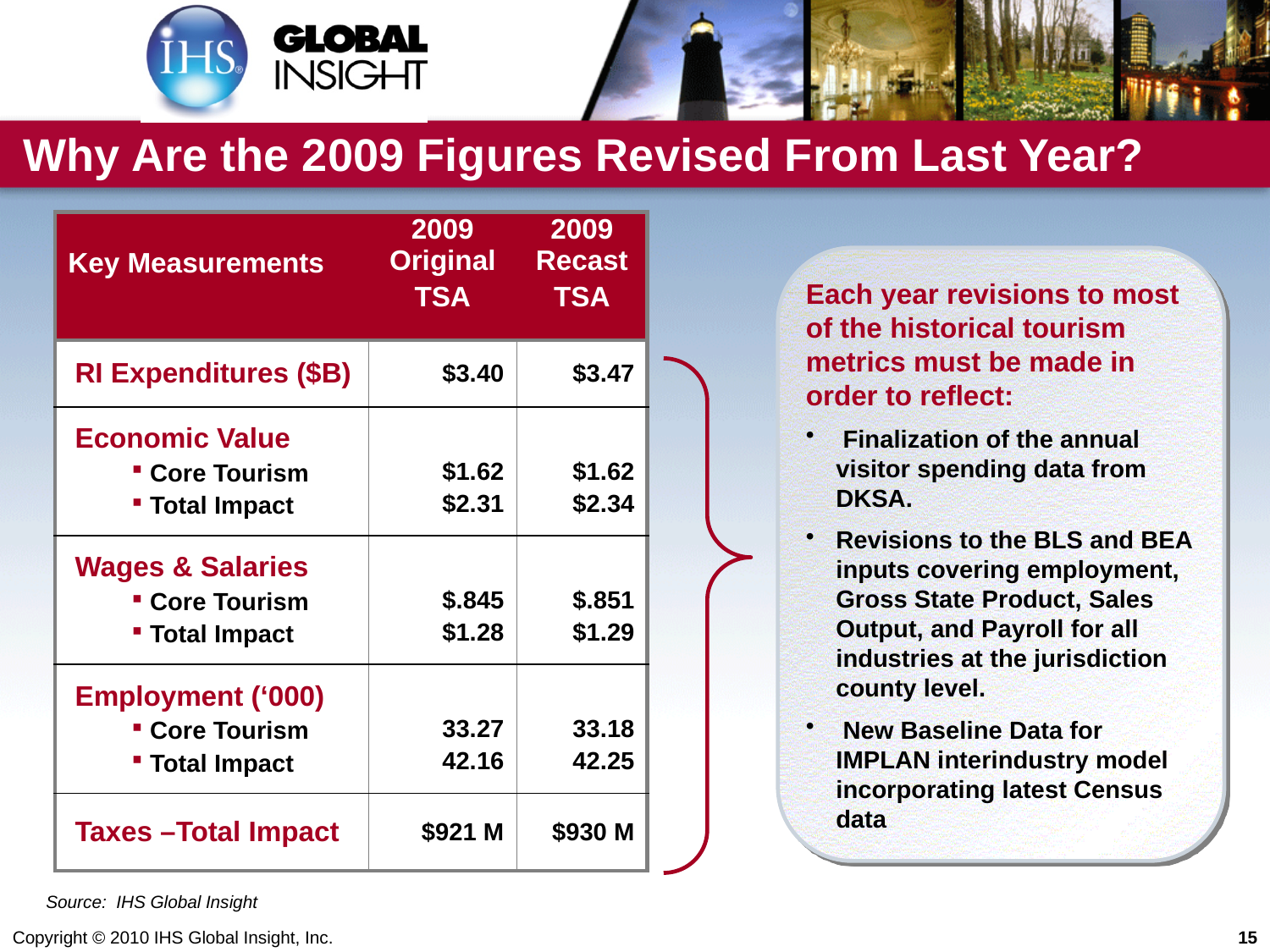

# Why Are the 2009 Figures Revised From Last Year?
| Key Measurements | 2009 Original TSA | 2009 Recast TSA |
| --- | --- | --- |
|  |  |  |
| RI Expenditures ($B) | $3.40 | $3.47 |
| Economic Value Core Tourism Total Impact | $1.62 $2.31 | $1.62 $2.34 |
| Wages & Salaries Core Tourism Total Impact | $.845 $1.28 | $.851 $1.29 |
| Employment (‘000) Core Tourism Total Impact | 33.27 42.16 | 33.18 42.25 |
| Taxes –Total Impact | $921 M | $930 M |
Each year revisions to most of the historical tourism metrics must be made in order to reflect:
 Finalization of the annual visitor spending data from DKSA.
Revisions to the BLS and BEA inputs covering employment, Gross State Product, Sales Output, and Payroll for all industries at the jurisdiction county level.
 New Baseline Data for IMPLAN interindustry model incorporating latest Census data

Source:  IHS Global Insight